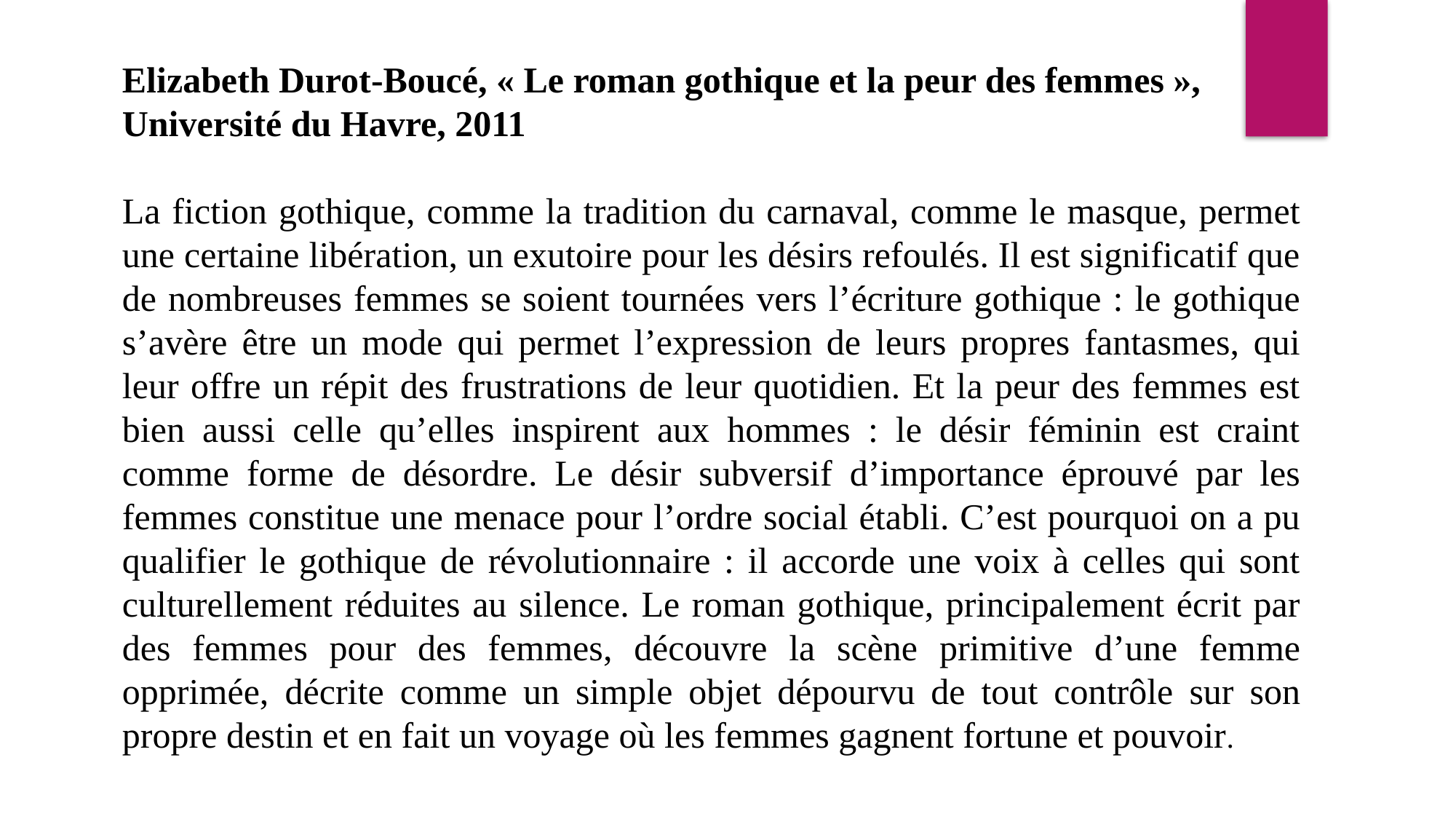

Elizabeth Durot-Boucé, « Le roman gothique et la peur des femmes », Université du Havre, 2011

La fiction gothique, comme la tradition du carnaval, comme le masque, permet une certaine libération, un exutoire pour les désirs refoulés. Il est significatif que de nombreuses femmes se soient tournées vers l’écriture gothique : le gothique s’avère être un mode qui permet l’expression de leurs propres fantasmes, qui leur offre un répit des frustrations de leur quotidien. Et la peur des femmes est bien aussi celle qu’elles inspirent aux hommes : le désir féminin est craint comme forme de désordre. Le désir subversif d’importance éprouvé par les femmes constitue une menace pour l’ordre social établi. C’est pourquoi on a pu qualifier le gothique de révolutionnaire : il accorde une voix à celles qui sont culturellement réduites au silence. Le roman gothique, principalement écrit par des femmes pour des femmes, découvre la scène primitive d’une femme opprimée, décrite comme un simple objet dépourvu de tout contrôle sur son propre destin et en fait un voyage où les femmes gagnent fortune et pouvoir.